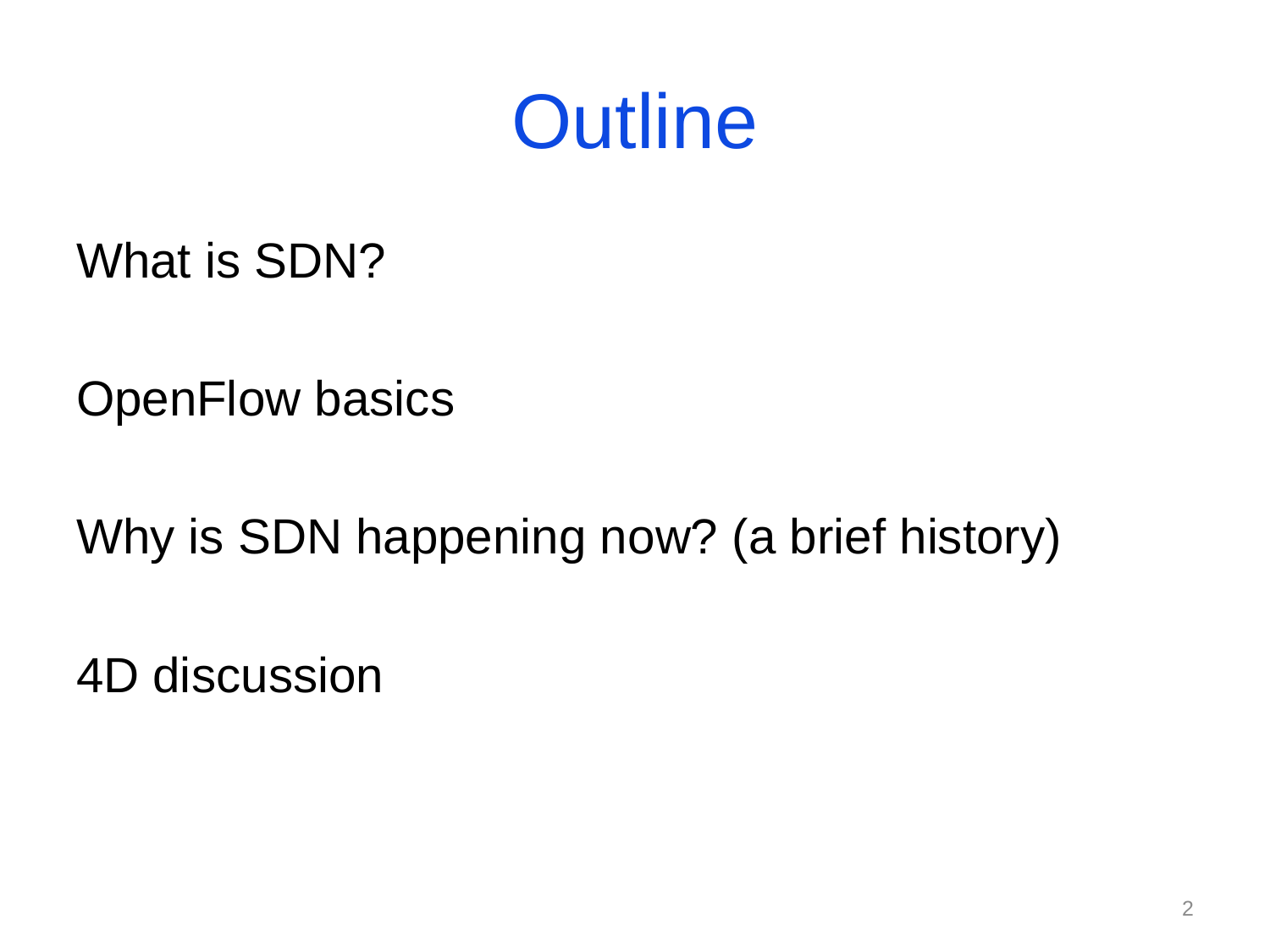

# Outline
What is SDN?

OpenFlow basics

Why is SDN happening now? (a brief history)

4D discussion
2